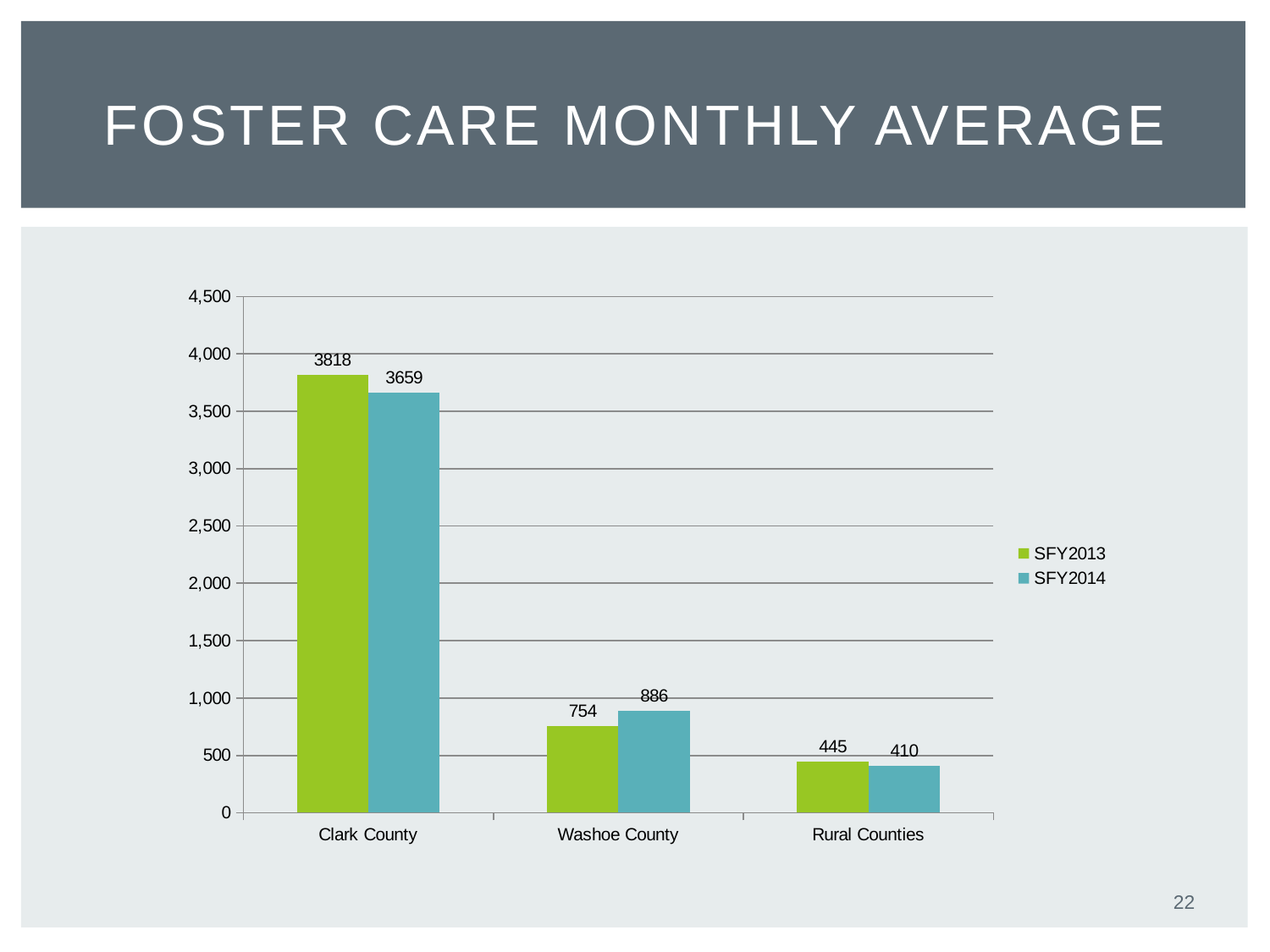

# Foster care monthly average

### Chart

| Category | SFY2013 | SFY2014 |
|---|---|---|
| Clark County | 3818.0 | 3659.0 |
| Washoe County | 754.0 | 886.0 |
| Rural Counties | 445.0 | 410.0 |
22